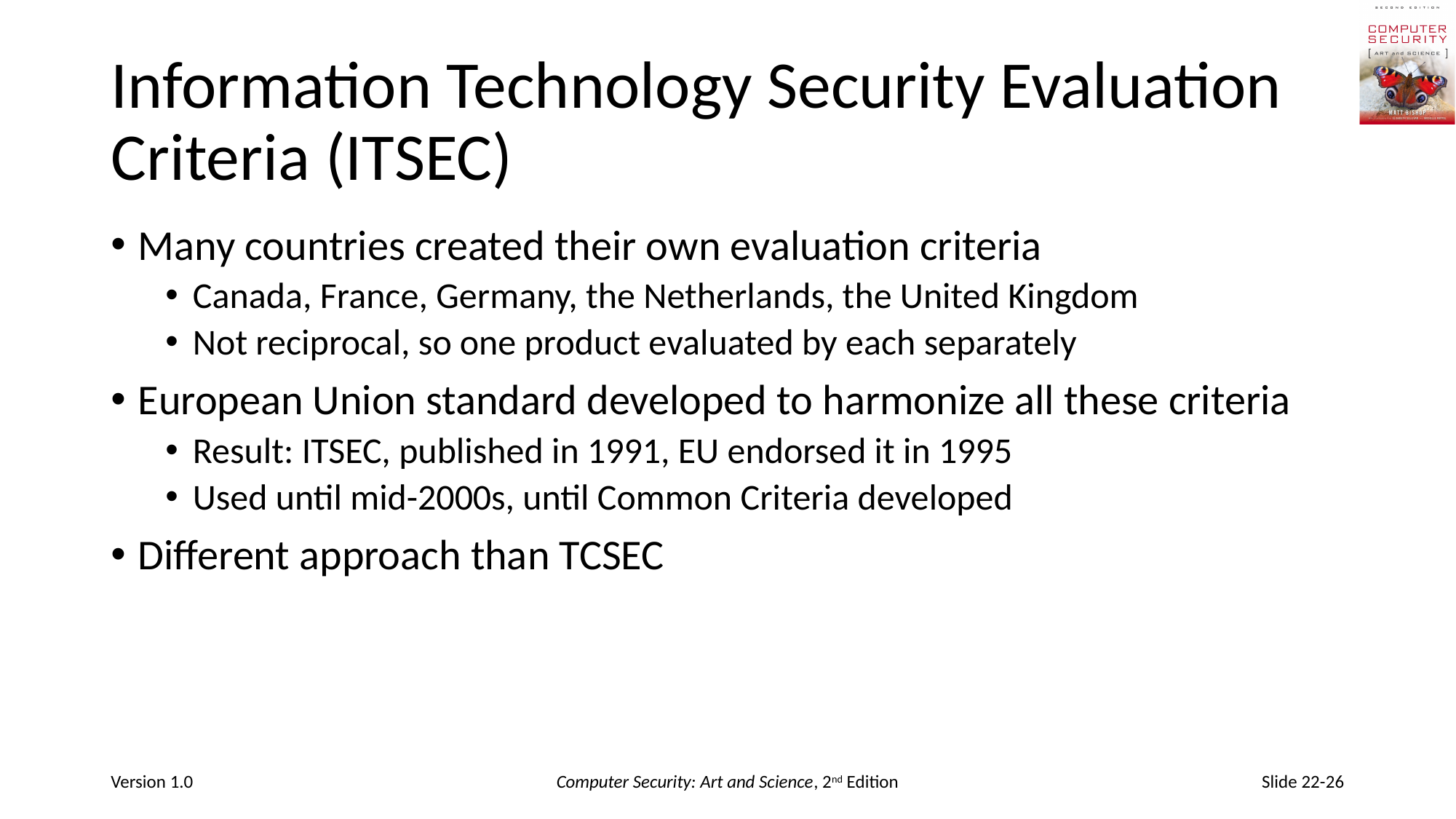

# Information Technology Security Evaluation Criteria (ITSEC)
Many countries created their own evaluation criteria
Canada, France, Germany, the Netherlands, the United Kingdom
Not reciprocal, so one product evaluated by each separately
European Union standard developed to harmonize all these criteria
Result: ITSEC, published in 1991, EU endorsed it in 1995
Used until mid-2000s, until Common Criteria developed
Different approach than TCSEC
Version 1.0
Computer Security: Art and Science, 2nd Edition
Slide 22-26